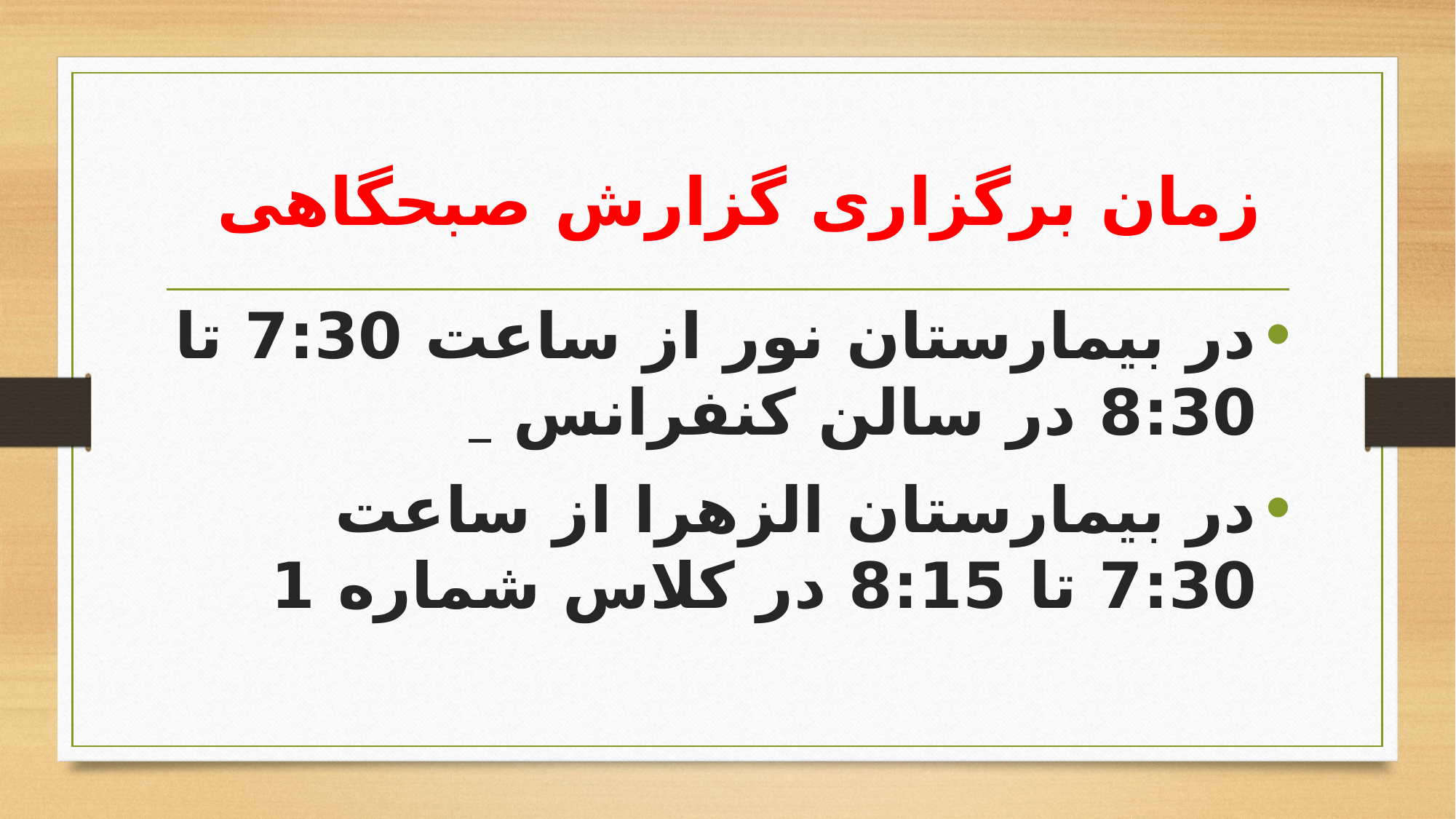

# زمان برگزاری گزارش صبحگاهی
در بیمارستان نور از ساعت 7:30 تا 8:30 در سالن کنفرانس
در بیمارستان الزهرا از ساعت 7:30 تا 8:15 در کلاس شماره 1